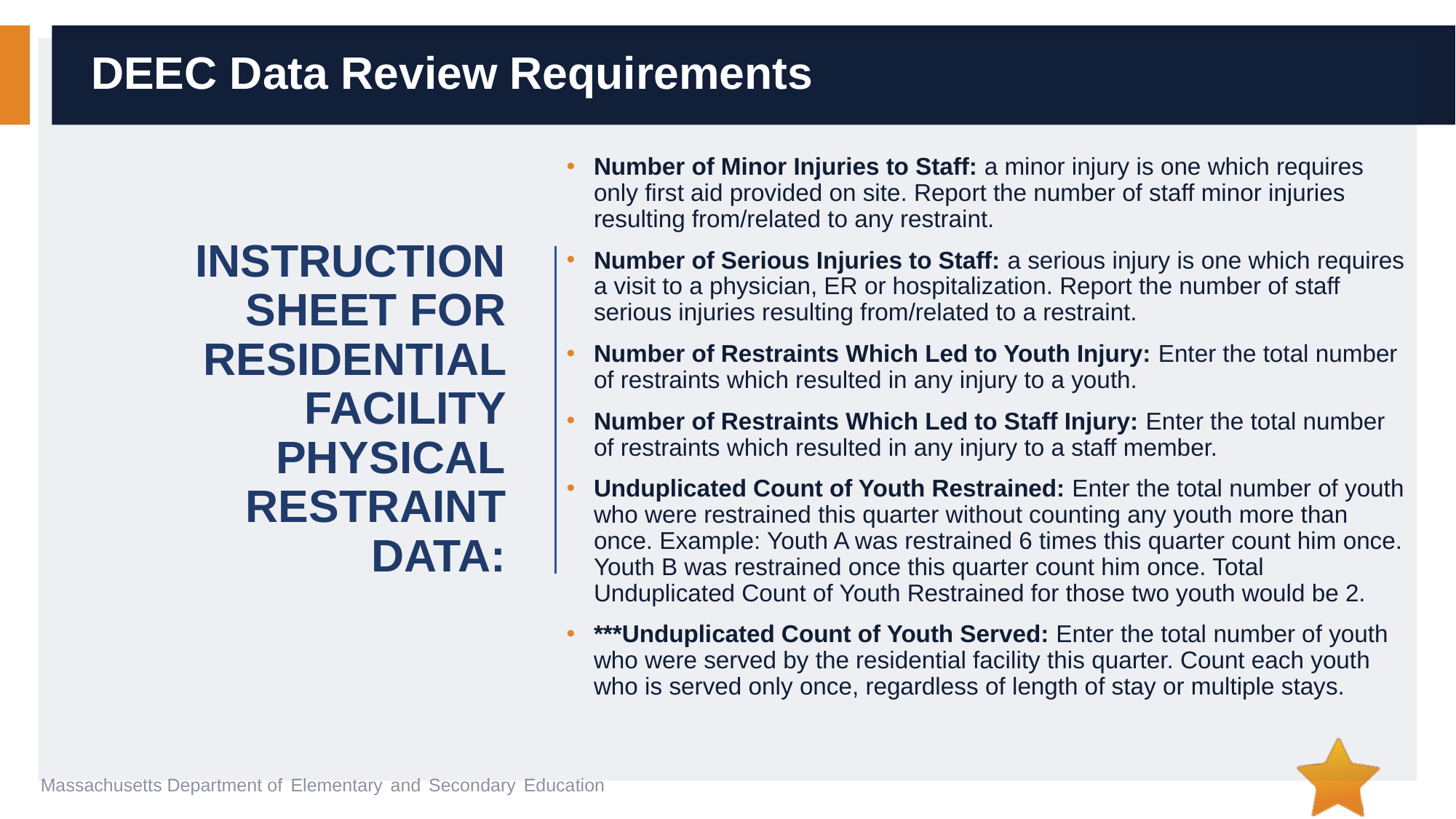

DEEC Data Review Requirements

Number of Minor Injuries to Staff: a minor injury is one which requires only first aid provided on site. Report the number of staff minor injuries resulting from/related to any restraint.
Number of Serious Injuries to Staff: a serious injury is one which requires a visit to a physician, ER or hospitalization. Report the number of staff serious injuries resulting from/related to a restraint.
Number of Restraints Which Led to Youth Injury: Enter the total number of restraints which resulted in any injury to a youth.
Number of Restraints Which Led to Staff Injury: Enter the total number of restraints which resulted in any injury to a staff member.
Unduplicated Count of Youth Restrained: Enter the total number of youth who were restrained this quarter without counting any youth more than once. Example: Youth A was restrained 6 times this quarter count him once. Youth B was restrained once this quarter count him once. Total Unduplicated Count of Youth Restrained for those two youth would be 2.
***Unduplicated Count of Youth Served: Enter the total number of youth who were served by the residential facility this quarter. Count each youth who is served only once, regardless of length of stay or multiple stays.

# INSTRUCTION SHEET FOR RESIDENTIAL FACILITY PHYSICAL RESTRAINT DATA: